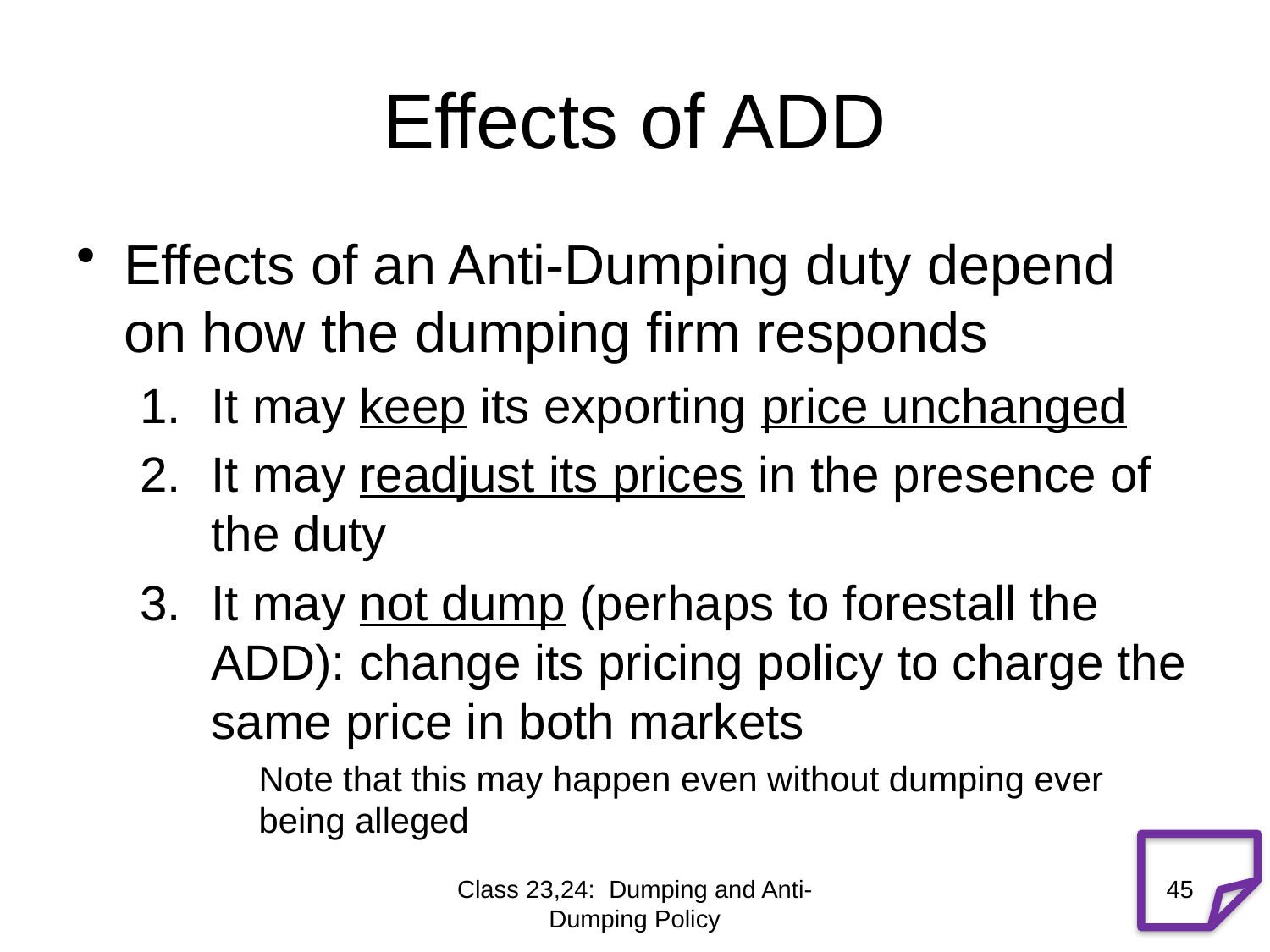

# Effects of ADD
Effects of an Anti-Dumping duty depend on how the dumping firm responds
It may keep its exporting price unchanged
It may readjust its prices in the presence of the duty
It may not dump (perhaps to forestall the ADD): change its pricing policy to charge the same price in both markets
Note that this may happen even without dumping ever being alleged

Class 23,24:  Dumping and Anti-Dumping Policy
45